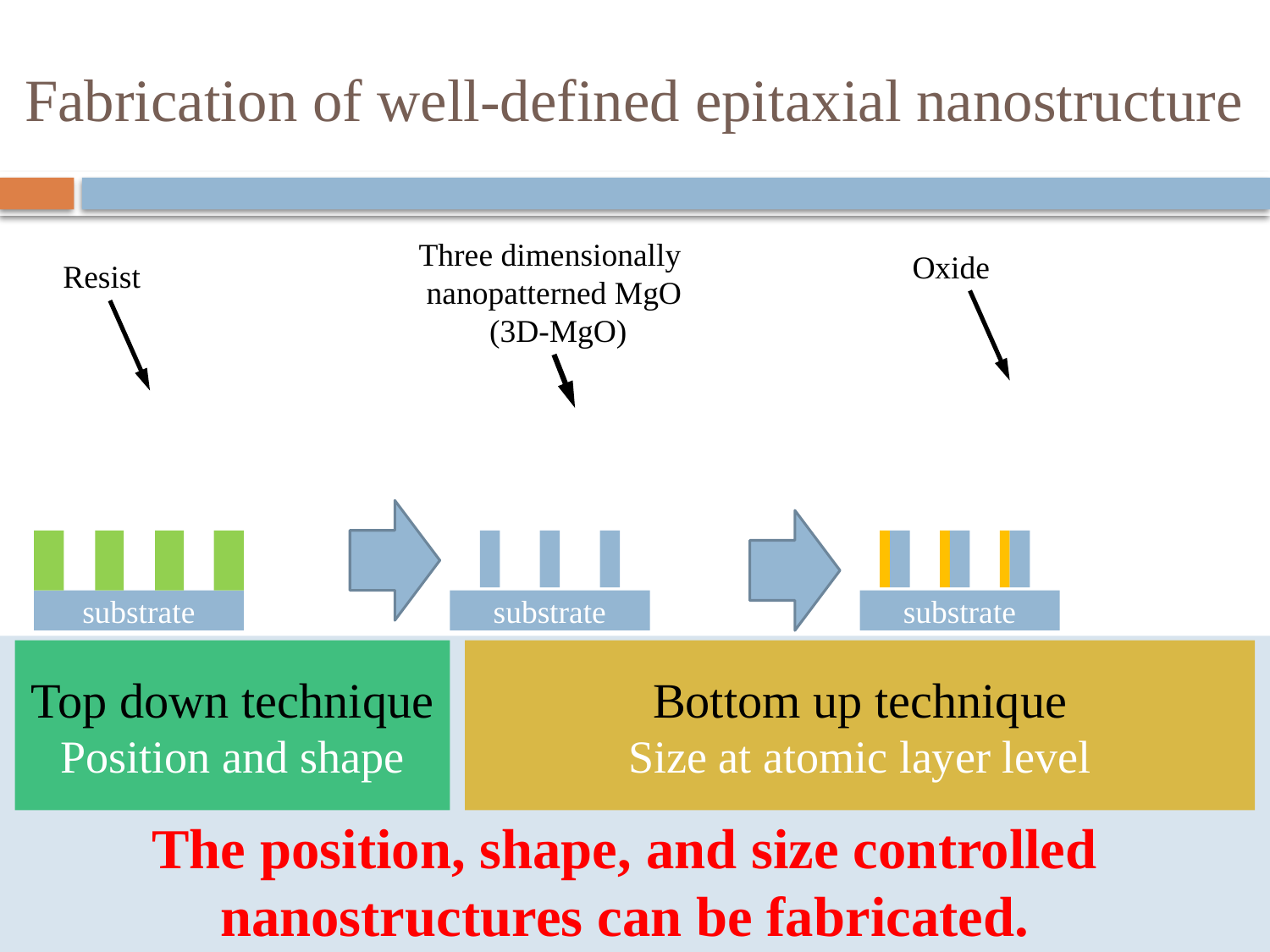

# Fabrication of well-defined epitaxial nanostructure
Three dimensionally
nanopatterned MgO
 (3D-MgO)

substrate
Oxide

substrate
Resist

substrate

Top down technique
Position and shape
Bottom up technique
Size at atomic layer level
The position, shape, and size controlled nanostructures can be fabricated.